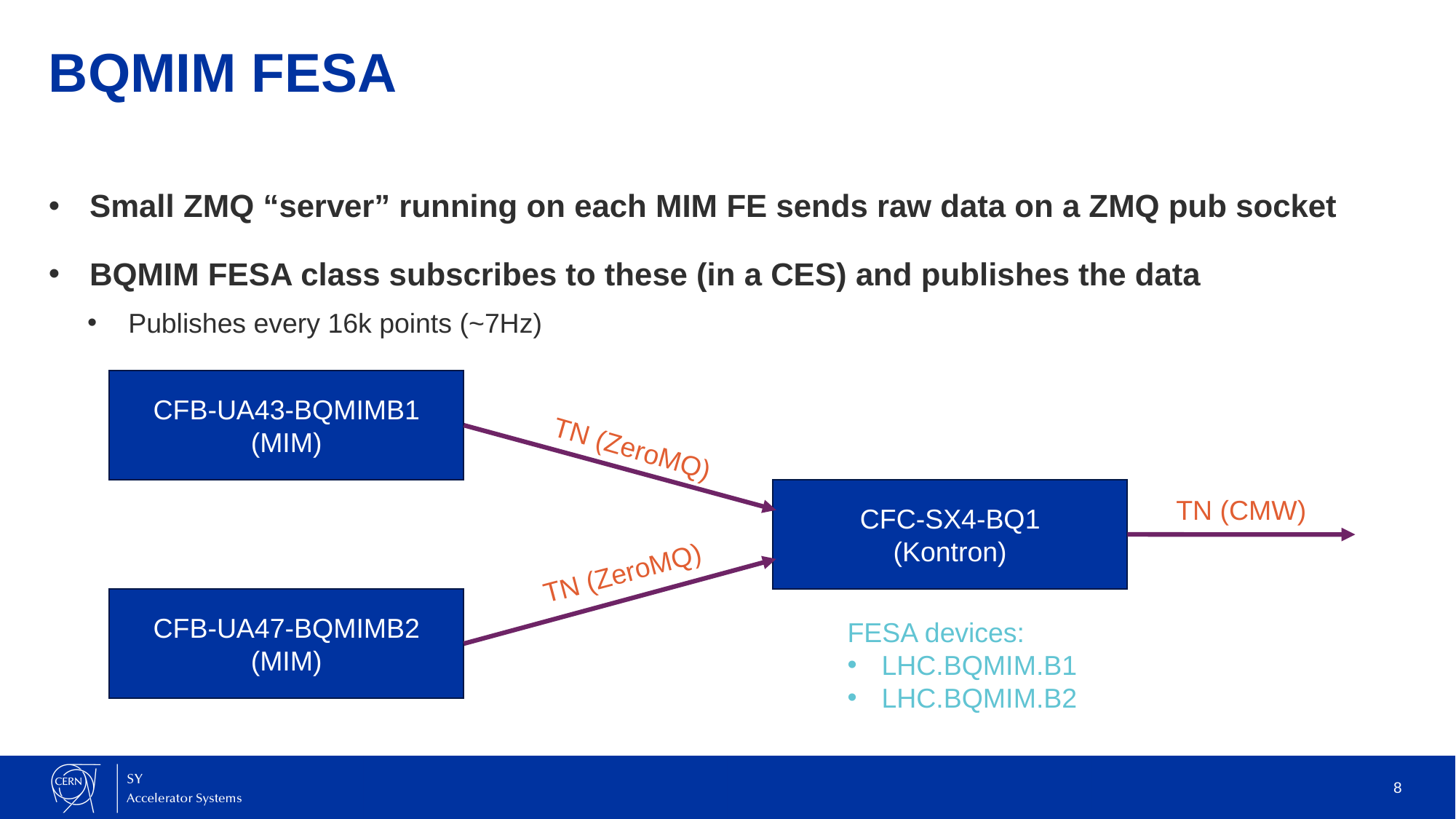

# BQMIM FESA
Small ZMQ “server” running on each MIM FE sends raw data on a ZMQ pub socket
BQMIM FESA class subscribes to these (in a CES) and publishes the data
Publishes every 16k points (~7Hz)
CFB-UA43-BQMIMB1
(MIM)
TN (ZeroMQ)
CFC-SX4-BQ1
(Kontron)
TN (CMW)
TN (ZeroMQ)
CFB-UA47-BQMIMB2
(MIM)
FESA devices:
LHC.BQMIM.B1
LHC.BQMIM.B2
8